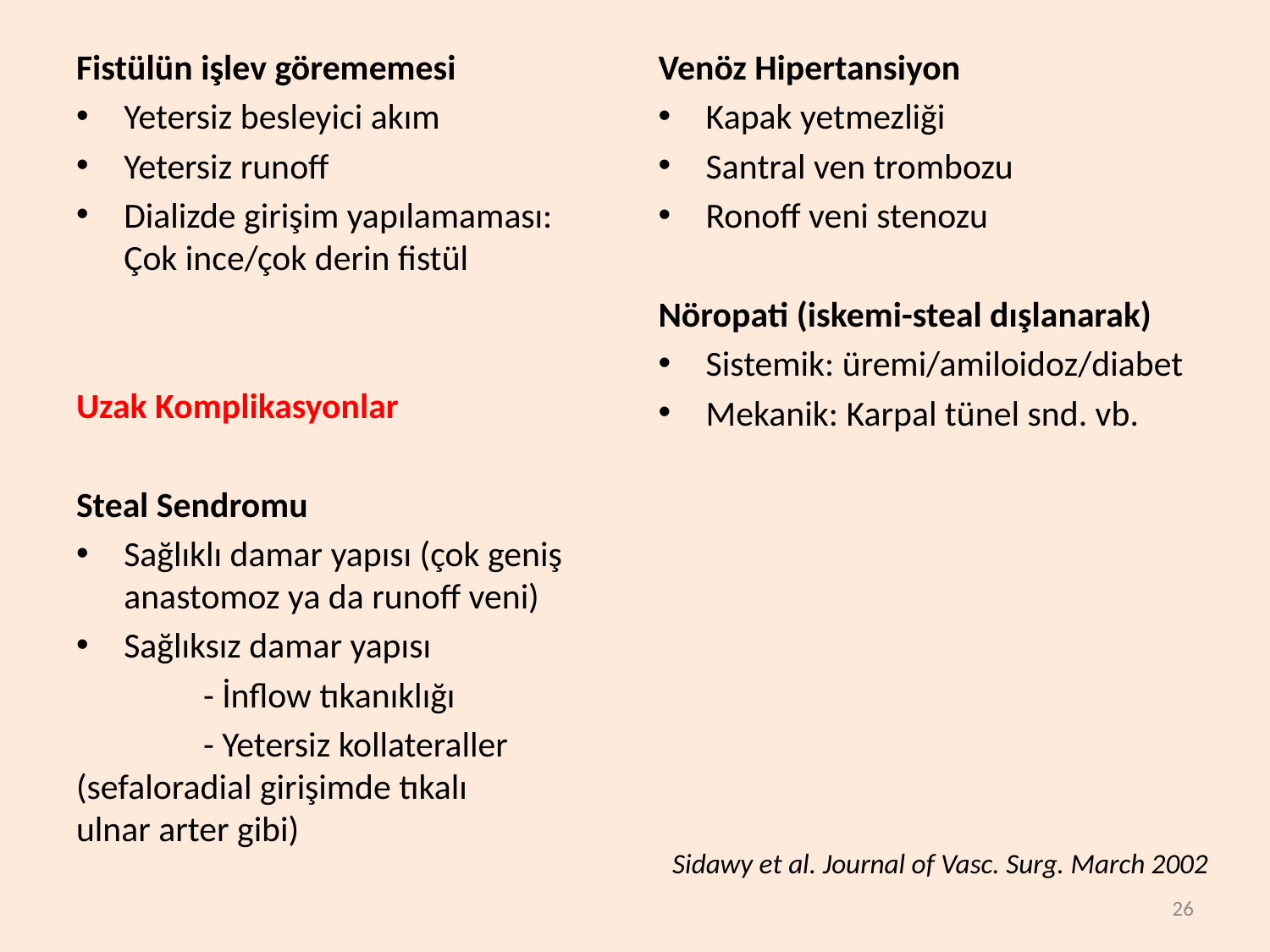

Fistülün işlev görememesi
Yetersiz besleyici akım
Yetersiz runoff
Dializde girişim yapılamaması: Çok ince/çok derin fistül

Uzak Komplikasyonlar

Steal Sendromu
Sağlıklı damar yapısı (çok geniş anastomoz ya da runoff veni)
Sağlıksız damar yapısı
	- İnflow tıkanıklığı
	- Yetersiz kollateraller 	(sefaloradial girişimde tıkalı 	ulnar arter gibi)

Venöz Hipertansiyon
Kapak yetmezliği
Santral ven trombozu
Ronoff veni stenozu

Nöropati (iskemi-steal dışlanarak)
Sistemik: üremi/amiloidoz/diabet
Mekanik: Karpal tünel snd. vb.

Sidawy et al. Journal of Vasc. Surg. March 2002
26